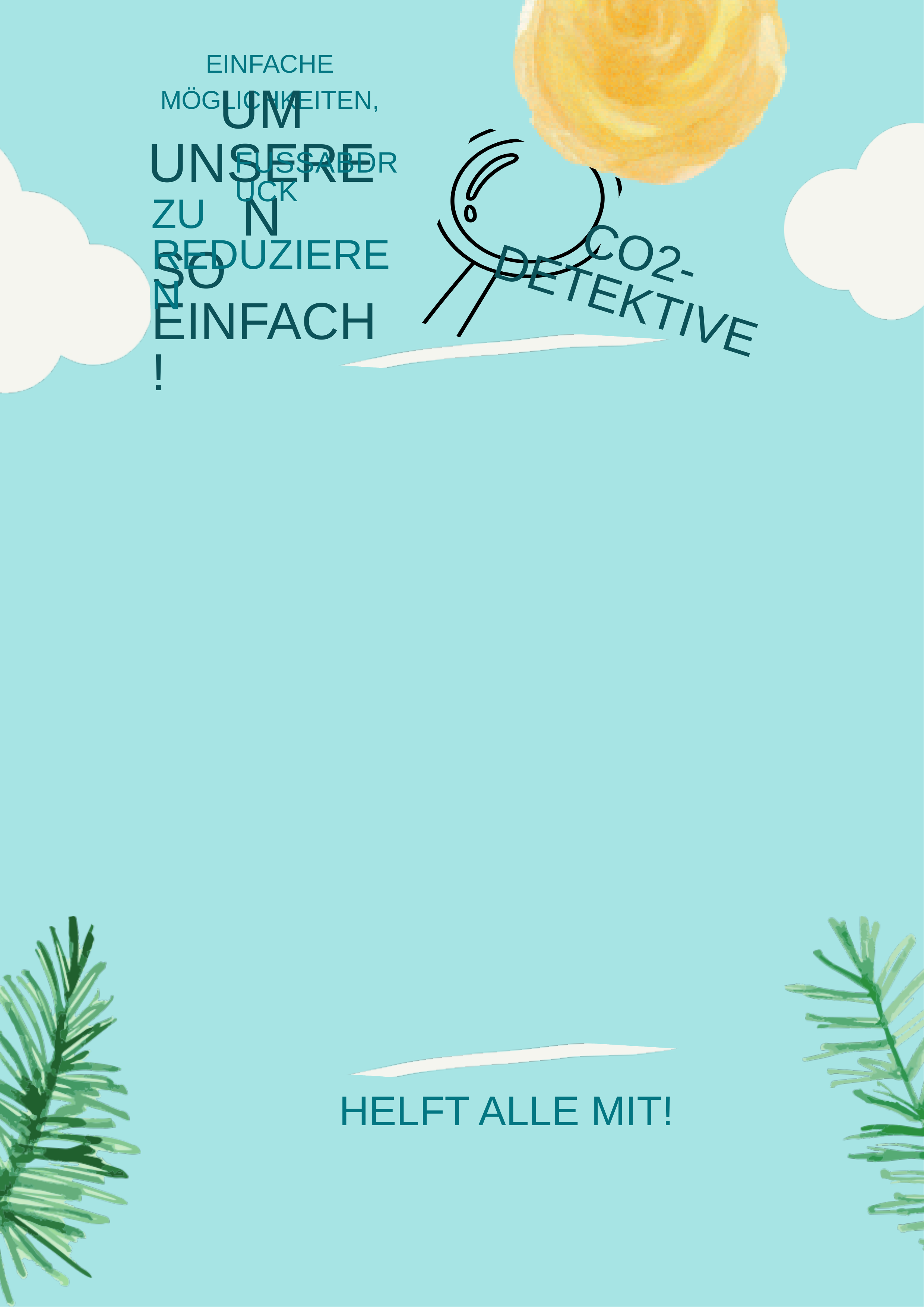

EINFACHE MÖGLICHKEITEN,
UM UNSEREN

FUSSABDRUCK
ZU REDUZIEREN
CO2-DETEKTIVE
SO EINFACH!

HELFT ALLE MIT!